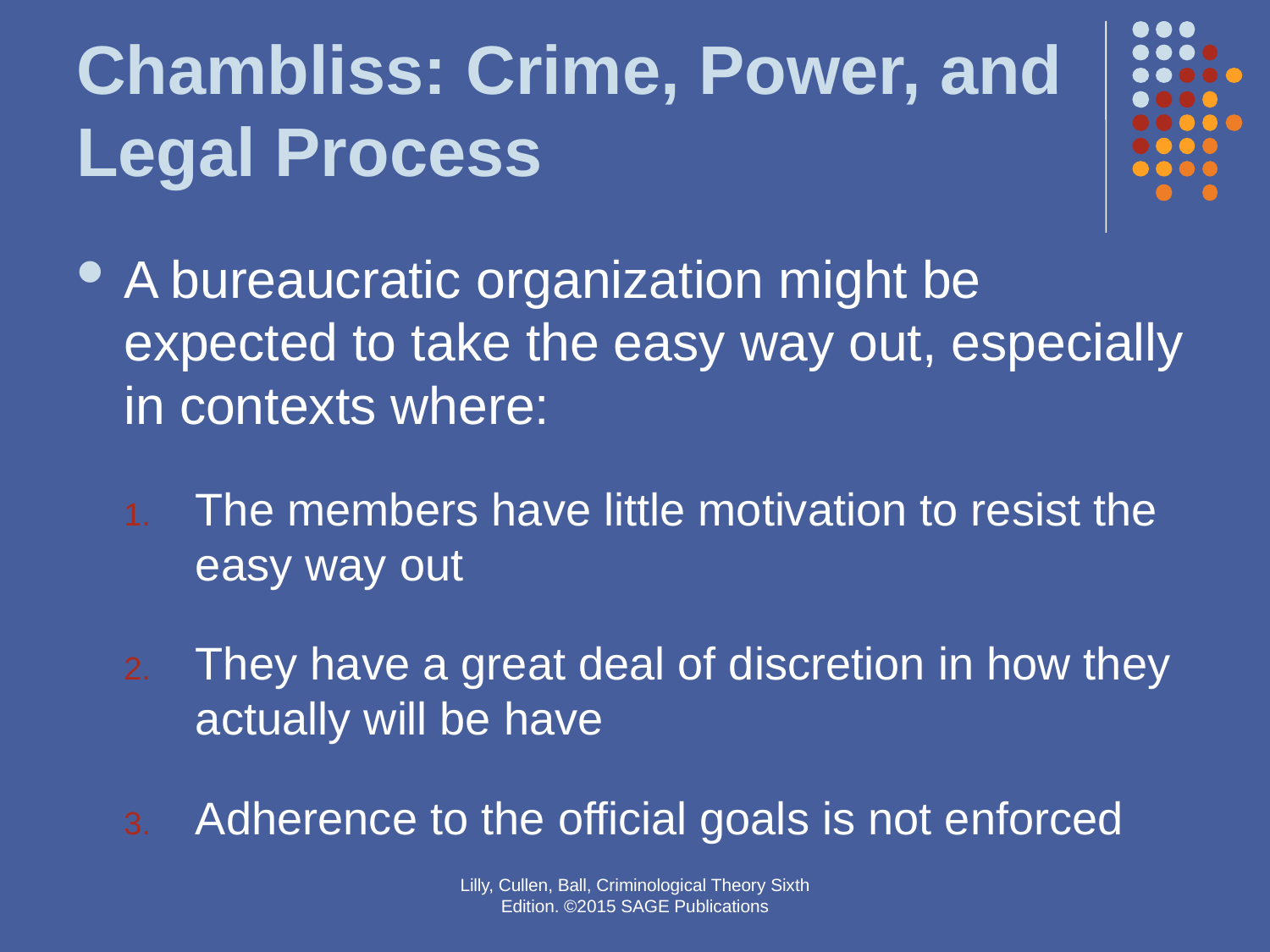

# Chambliss: Crime, Power, and Legal Process
A bureaucratic organization might be expected to take the easy way out, especially in contexts where:

The members have little motivation to resist the easy way out

They have a great deal of discretion in how they actually will be have

Adherence to the official goals is not enforced

Lilly, Cullen, Ball, Criminological Theory Sixth Edition. ©2015 SAGE Publications